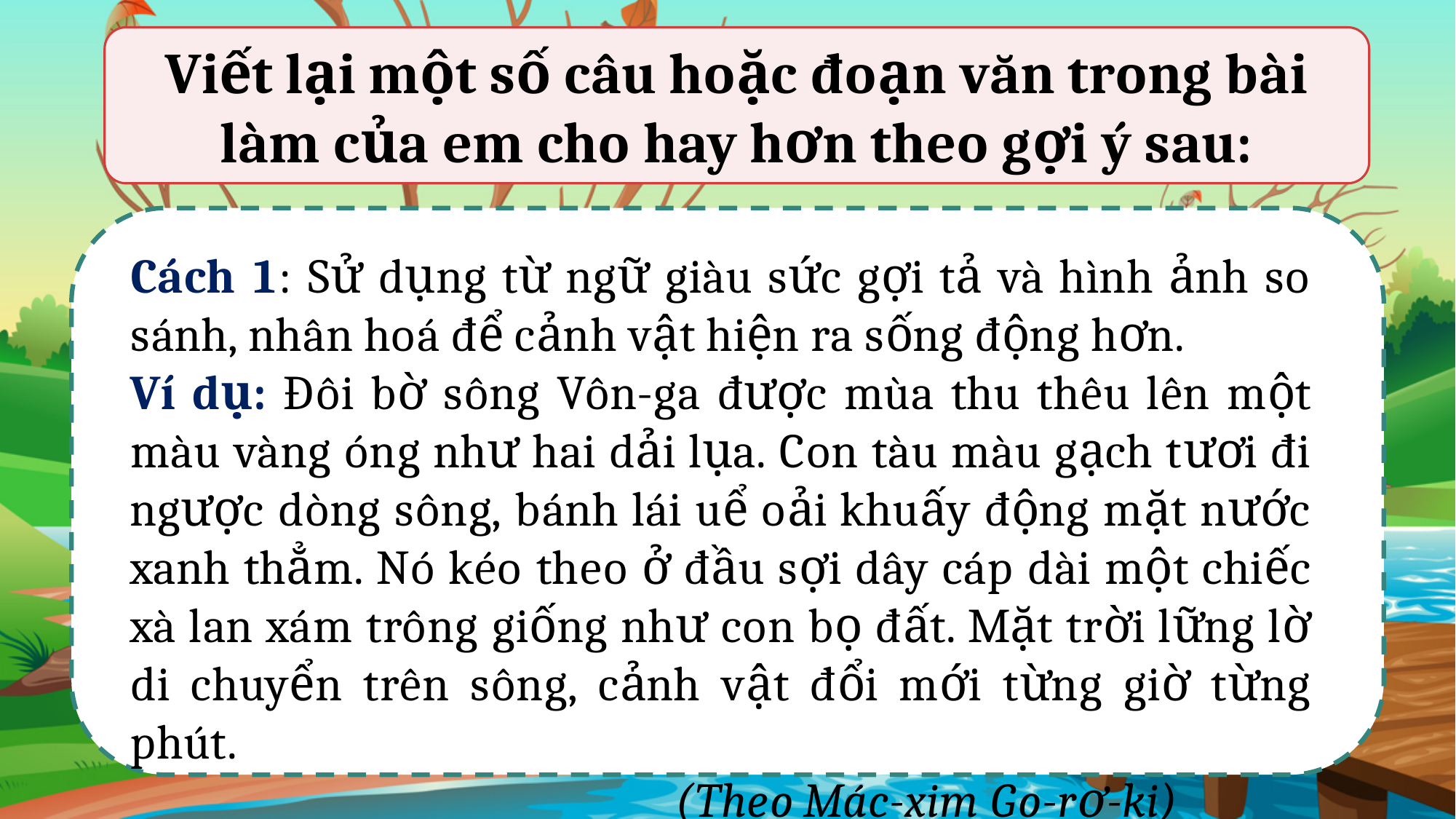

Viết lại một số câu hoặc đoạn văn trong bài làm của em cho hay hơn theo gợi ý sau:
Cách 1: Sử dụng từ ngữ giàu sức gợi tả và hình ảnh so sánh, nhân hoá để cảnh vật hiện ra sống động hơn.Xem thêm tại: https://loigiaihay.com/bai-16-danh-gia-chinh-sua-bai-van-ta-phong-canh-trang-78-sgk-tieng-viet-lop-5-tap-1-ket-noi-tri-thuc-a162875.html
Cách 1: Sử dụng từ ngữ giàu sức gợi tả và hình ảnh so sánh, nhân hoá để cảnh vật hiện ra sống động hơn.
Ví dụ: Đôi bờ sông Vôn-ga được mùa thu thêu lên một màu vàng óng như hai dải lụa. Con tàu màu gạch tươi đi ngược dòng sông, bánh lái uể oải khuấy động mặt nước xanh thẳm. Nó kéo theo ở đầu sợi dây cáp dài một chiếc xà lan xám trông giống như con bọ đất. Mặt trời lững lờ di chuyển trên sông, cảnh vật đổi mới từng giờ từng phút.
					(Theo Mác-xim Go-rơ-ki)